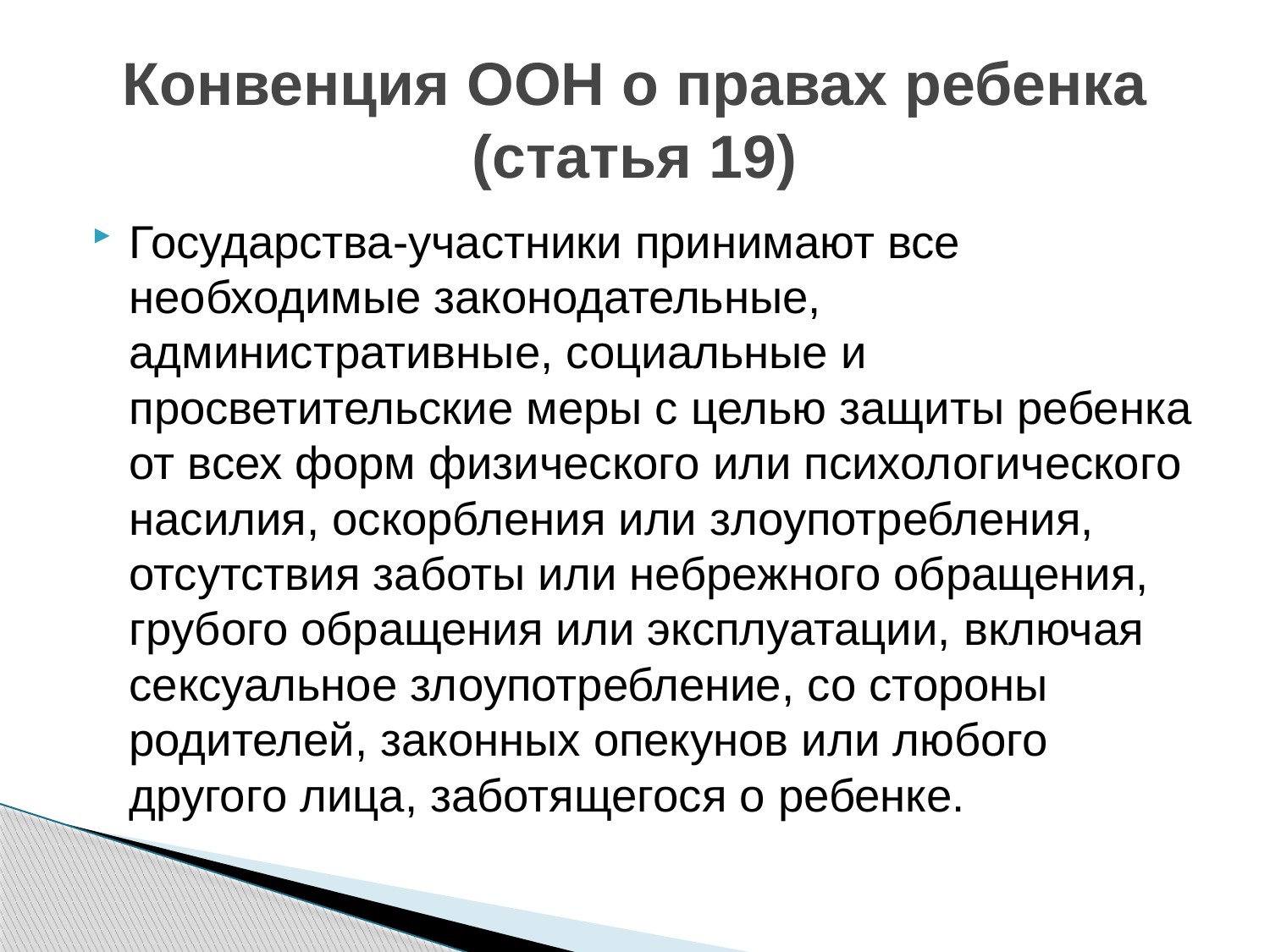

# Конвенция ООН о правах ребенка (статья 19)
Государства-участники принимают все необходимые законодательные, административные, социальные и просветительские меры с целью защиты ребенка от всех форм физического или психологического насилия, оскорбления или злоупотребления, отсутствия заботы или небрежного обращения, грубого обращения или эксплуатации, включая сексуальное злоупотребление, со стороны родителей, законных опекунов или любого другого лица, заботящегося о ребенке.